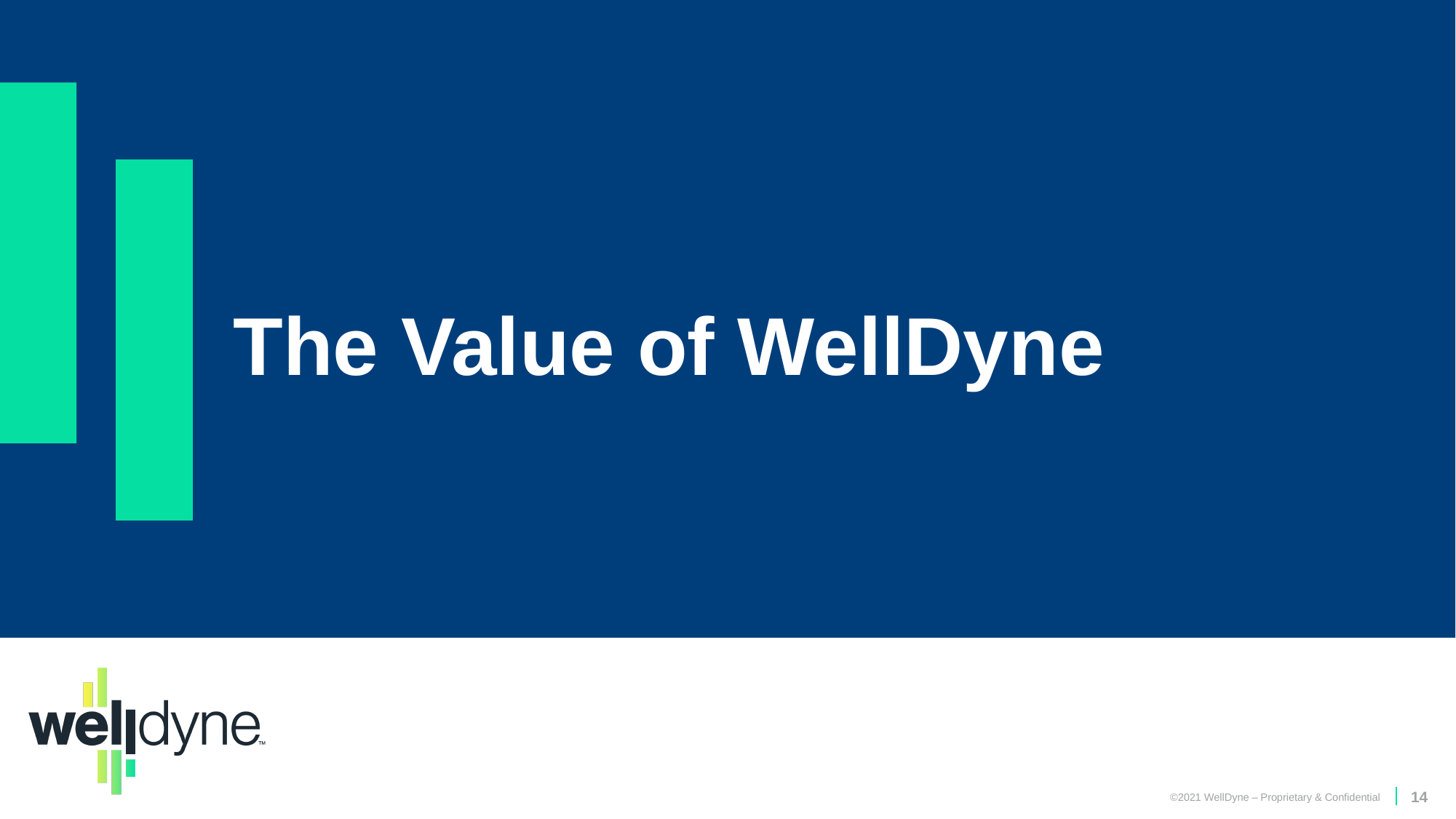

# The Value of WellDyne
©2021 WellDyne – Proprietary & Confidential
14